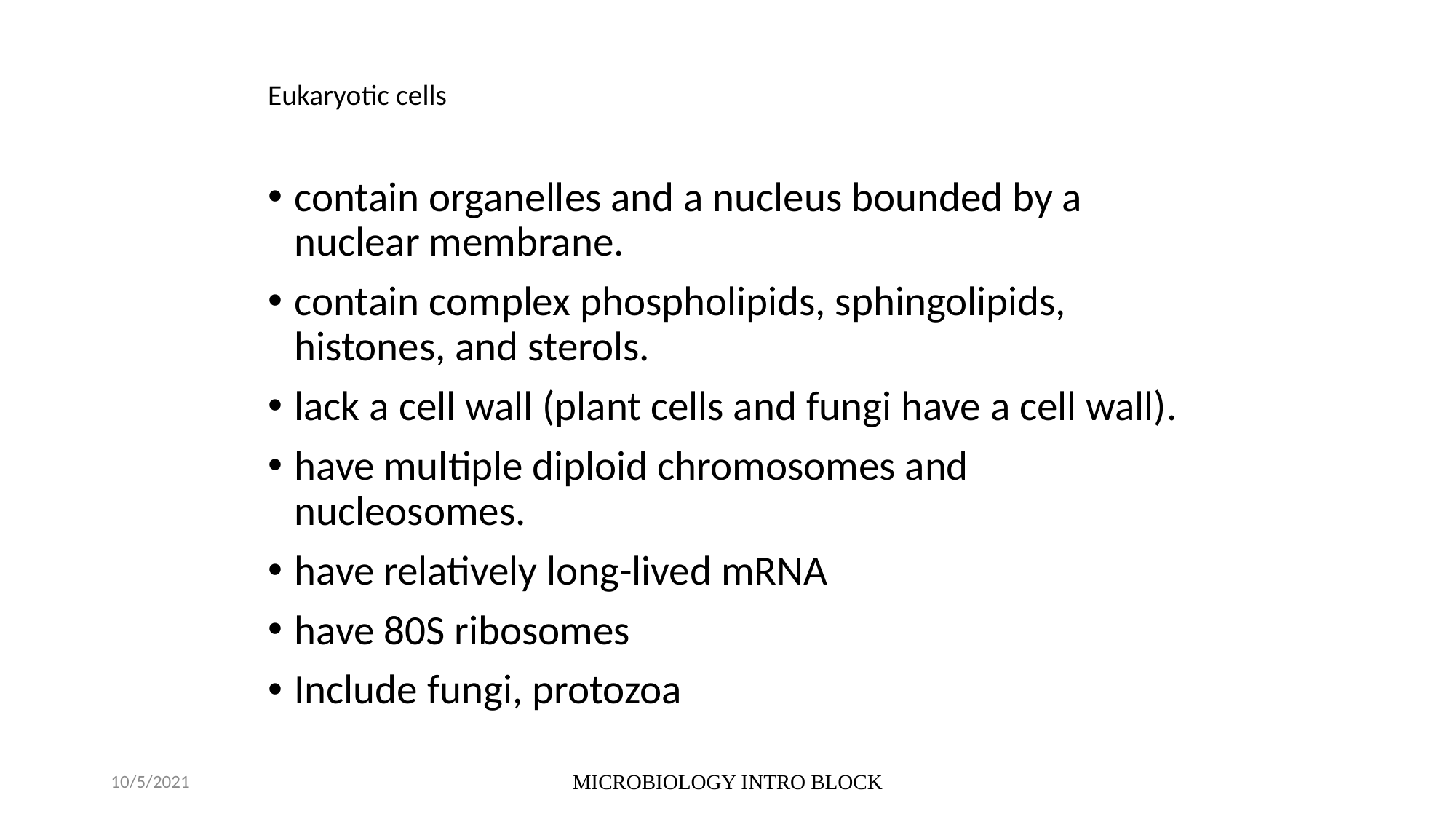

# Eukaryotic cells
contain organelles and a nucleus bounded by a nuclear membrane.
contain complex phospholipids, sphingolipids, histones, and sterols.
lack a cell wall (plant cells and fungi have a cell wall).
have multiple diploid chromosomes and nucleosomes.
have relatively long-lived mRNA
have 80S ribosomes
Include fungi, protozoa
10/5/2021
MICROBIOLOGY INTRO BLOCK